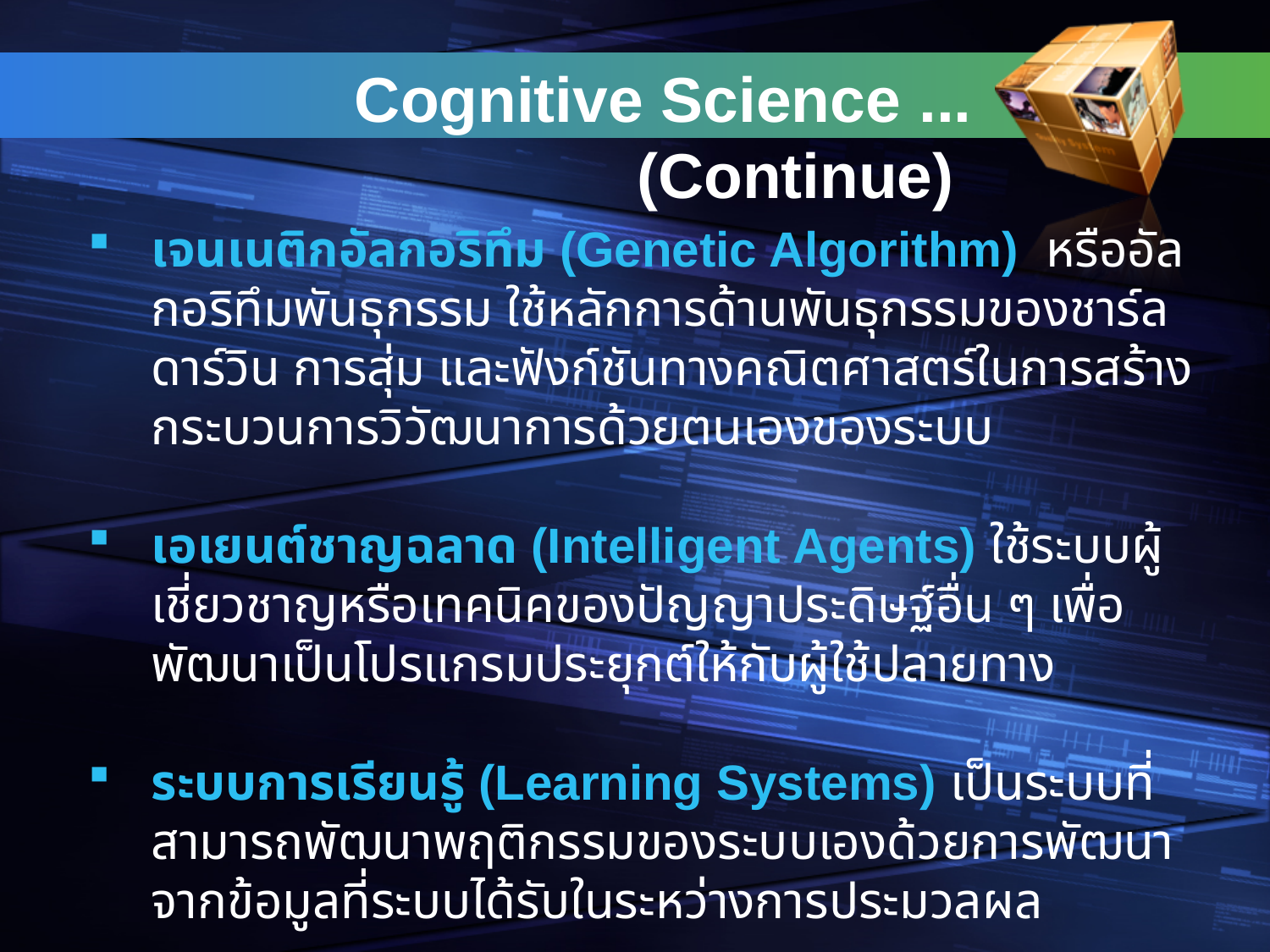

Cognitive Science ... (Continue)
เจนเนติกอัลกอริทึม (Genetic Algorithm)  หรืออัลกอริทึมพันธุกรรม ใช้หลักการด้านพันธุกรรมของชาร์ล ดาร์วิน การสุ่ม และฟังก์ชันทางคณิตศาสตร์ในการสร้างกระบวนการวิวัฒนาการด้วยตนเองของระบบ

เอเยนต์ชาญฉลาด (Intelligent Agents) ใช้ระบบผู้เชี่ยวชาญหรือเทคนิคของปัญญาประดิษฐ์อื่น ๆ เพื่อพัฒนาเป็นโปรแกรมประยุกต์ให้กับผู้ใช้ปลายทาง

ระบบการเรียนรู้ (Learning Systems) เป็นระบบที่สามารถพัฒนาพฤติกรรมของระบบเองด้วยการพัฒนาจากข้อมูลที่ระบบได้รับในระหว่างการประมวลผล